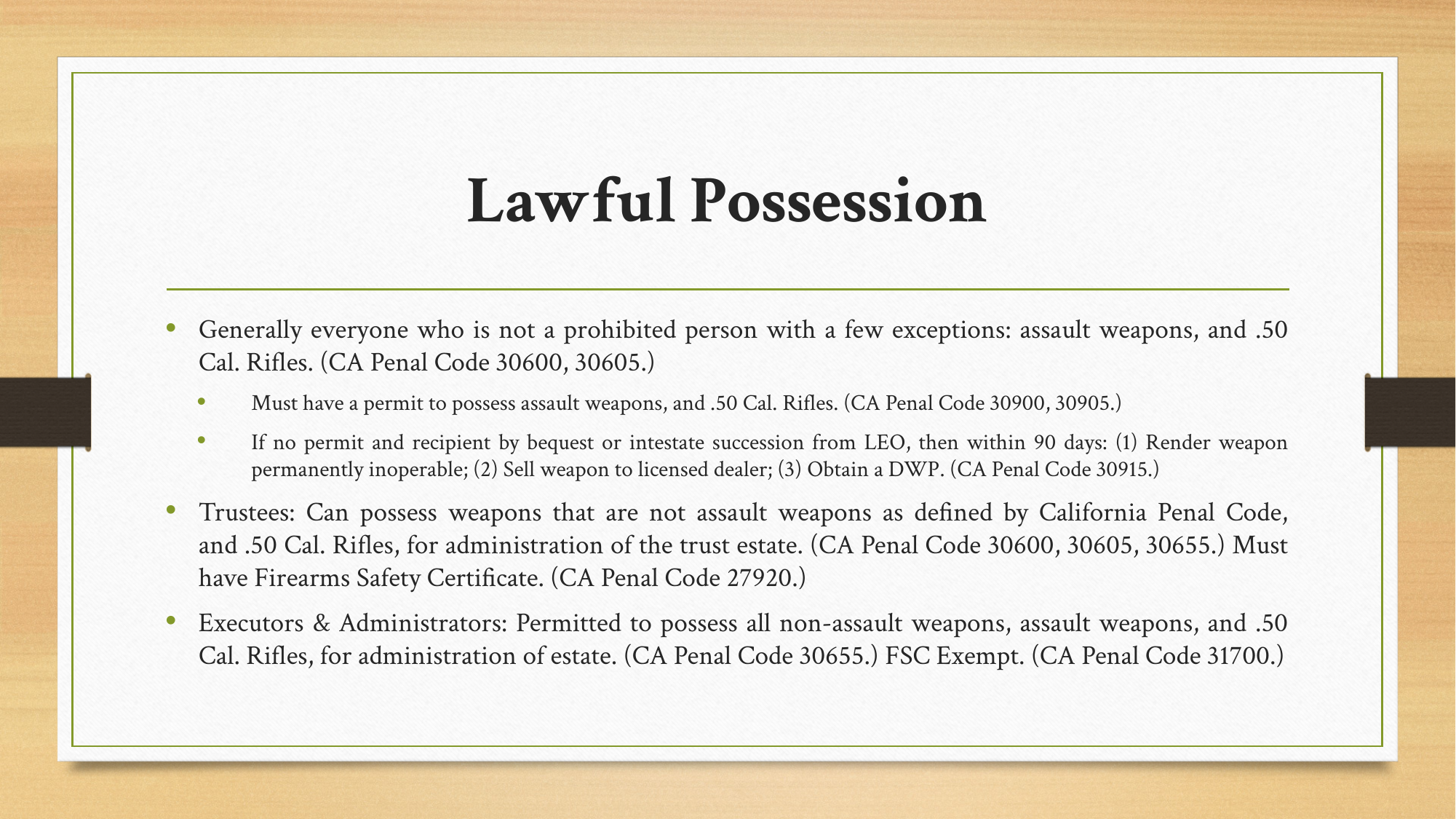

# Lawful Possession
Generally everyone who is not a prohibited person with a few exceptions: assault weapons, and .50 Cal. Rifles. (CA Penal Code 30600, 30605.)
Must have a permit to possess assault weapons, and .50 Cal. Rifles. (CA Penal Code 30900, 30905.)
If no permit and recipient by bequest or intestate succession from LEO, then within 90 days: (1) Render weapon permanently inoperable; (2) Sell weapon to licensed dealer; (3) Obtain a DWP. (CA Penal Code 30915.)
Trustees: Can possess weapons that are not assault weapons as defined by California Penal Code, and .50 Cal. Rifles, for administration of the trust estate. (CA Penal Code 30600, 30605, 30655.) Must have Firearms Safety Certificate. (CA Penal Code 27920.)
Executors & Administrators: Permitted to possess all non-assault weapons, assault weapons, and .50 Cal. Rifles, for administration of estate. (CA Penal Code 30655.) FSC Exempt. (CA Penal Code 31700.)